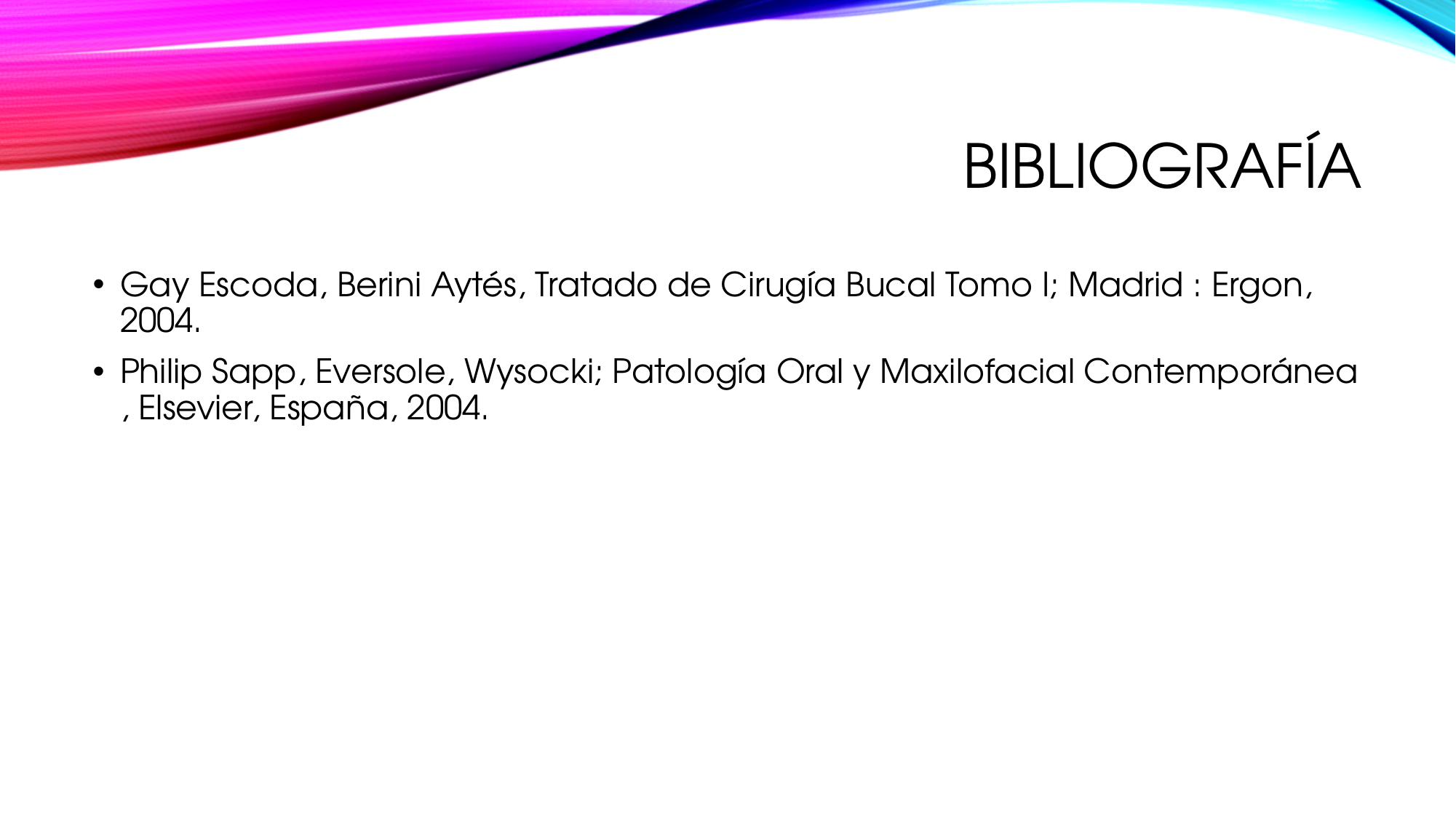

# bibliografía
Gay Escoda, Berini Aytés, Tratado de Cirugía Bucal Tomo I; Madrid : Ergon, 2004.
Philip Sapp, Eversole, Wysocki; Patología Oral y Maxilofacial Contemporánea , Elsevier, España, 2004.